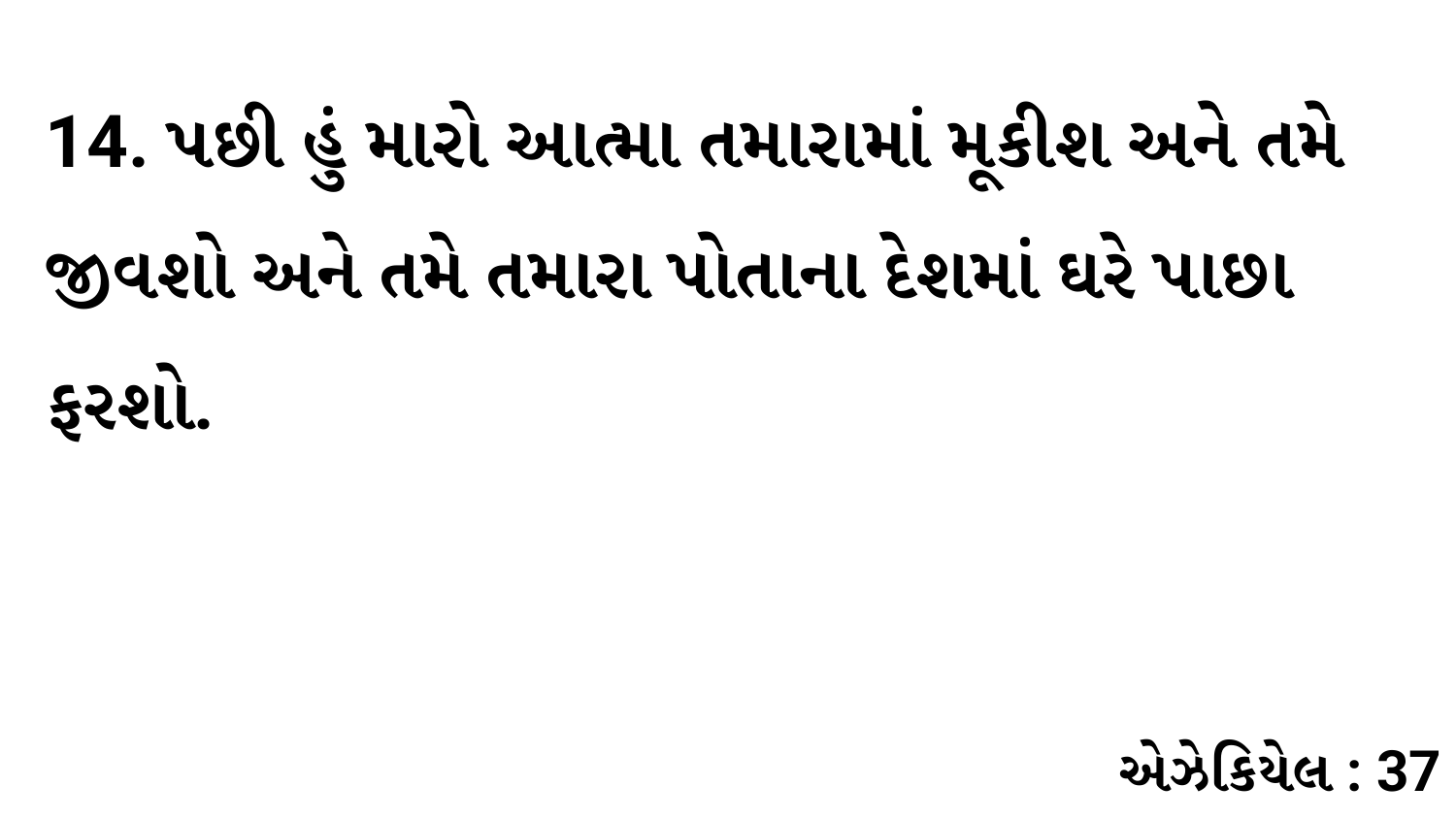

14. પછી હું મારો આત્મા તમારામાં મૂકીશ અને તમે જીવશો અને તમે તમારા પોતાના દેશમાં ઘરે પાછા ફરશો.
એઝેકિયેલ : 37